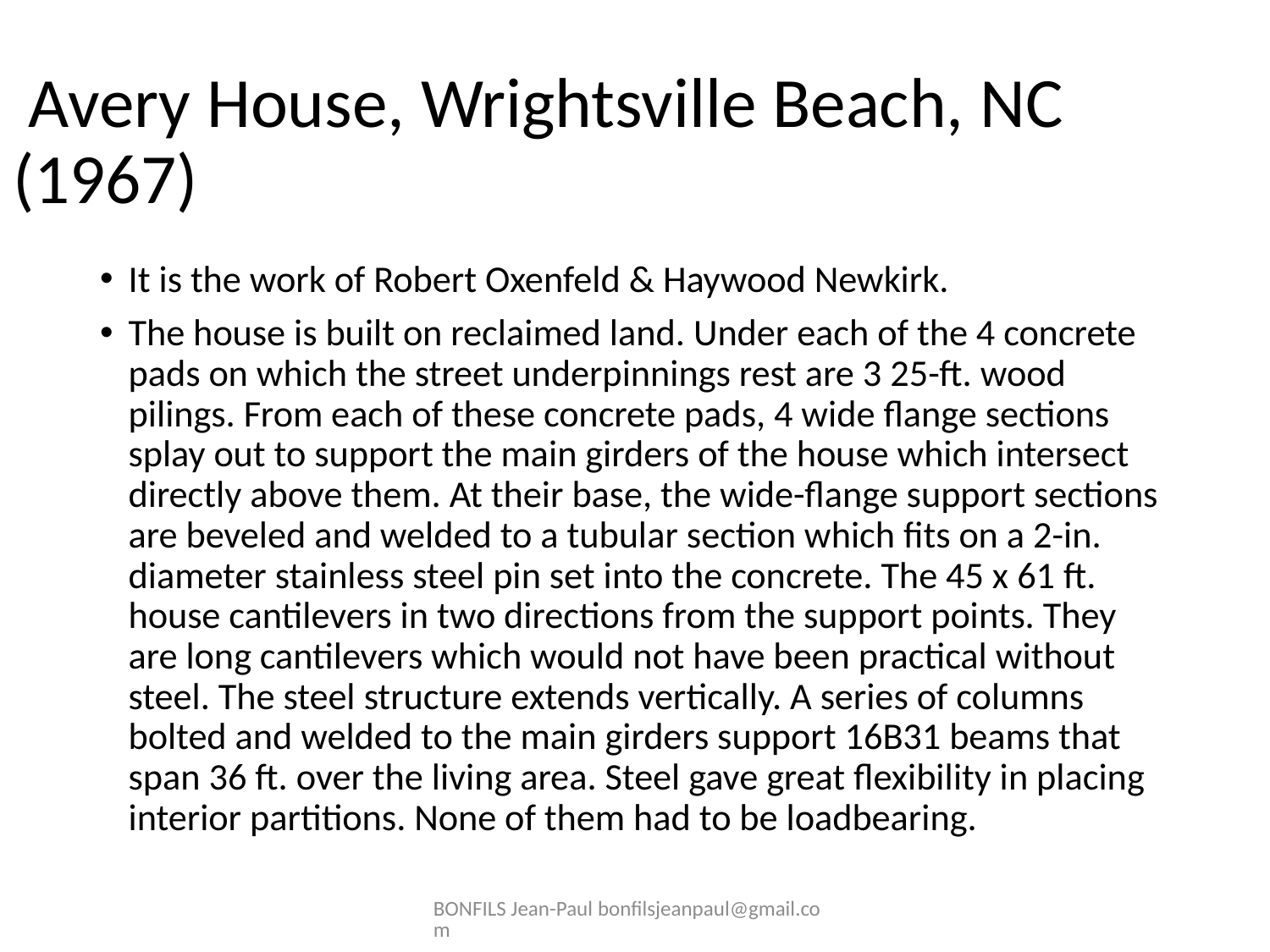

# Avery House, Wrightsville Beach, NC (1967)
It is the work of Robert Oxenfeld & Haywood Newkirk.
The house is built on reclaimed land. Under each of the 4 concrete pads on which the street underpinnings rest are 3 25-ft. wood pilings. From each of these concrete pads, 4 wide flange sections splay out to support the main girders of the house which intersect directly above them. At their base, the wide-flange support sections are beveled and welded to a tubular section which fits on a 2-in. diameter stainless steel pin set into the concrete. The 45 x 61 ft. house cantilevers in two directions from the support points. They are long cantilevers which would not have been practical without steel. The steel structure extends vertically. A series of columns bolted and welded to the main girders support 16B31 beams that span 36 ft. over the living area. Steel gave great flexibility in placing interior partitions. None of them had to be loadbearing.
BONFILS Jean-Paul bonfilsjeanpaul@gmail.com